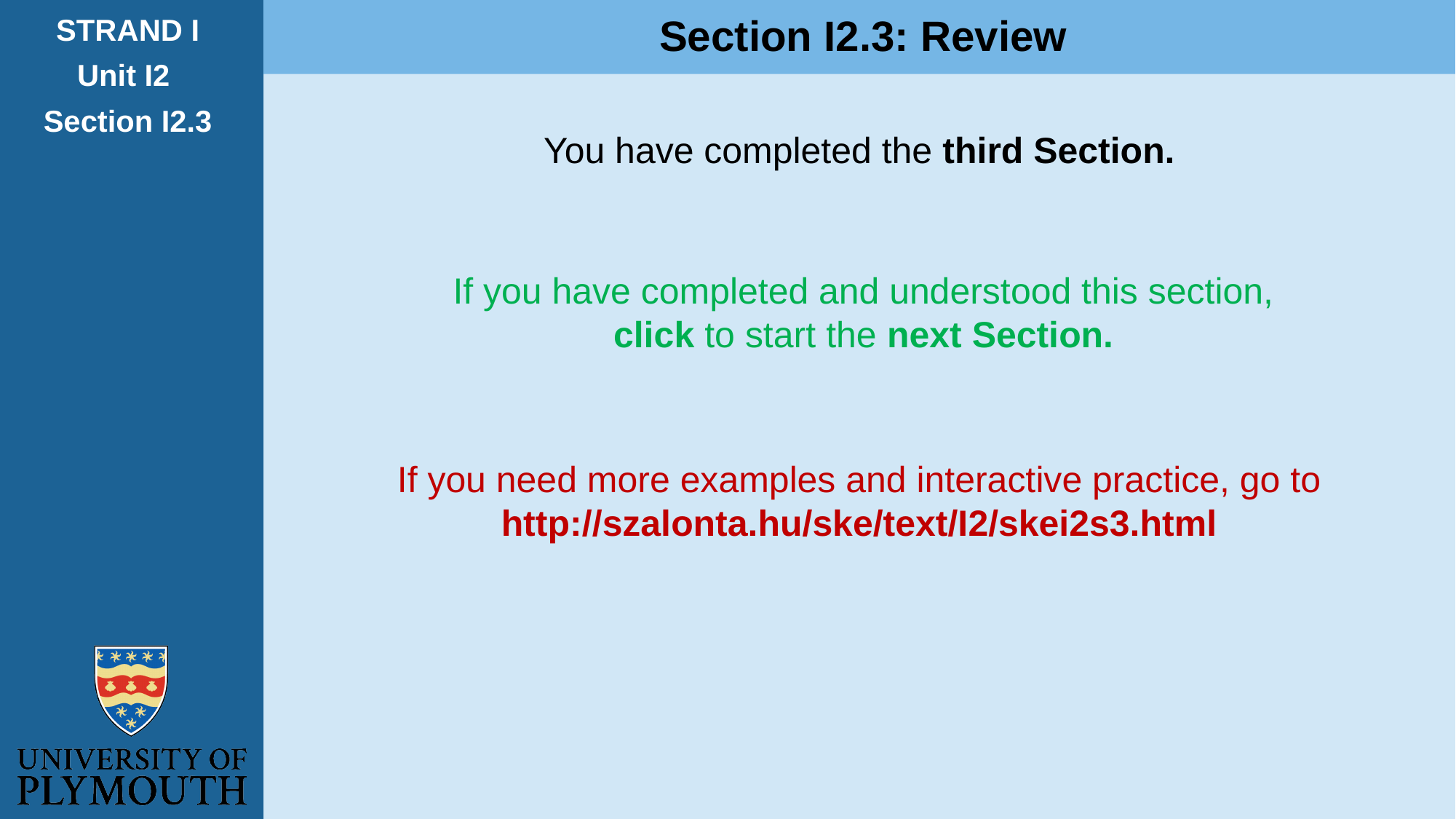

Section I2.3: Review
STRAND I
Unit I2
Section I2.3
You have completed the third Section.
If you have completed and understood this section,
click to start the next Section.
If you need more examples and interactive practice, go to
http://szalonta.hu/ske/text/I2/skei2s3.html